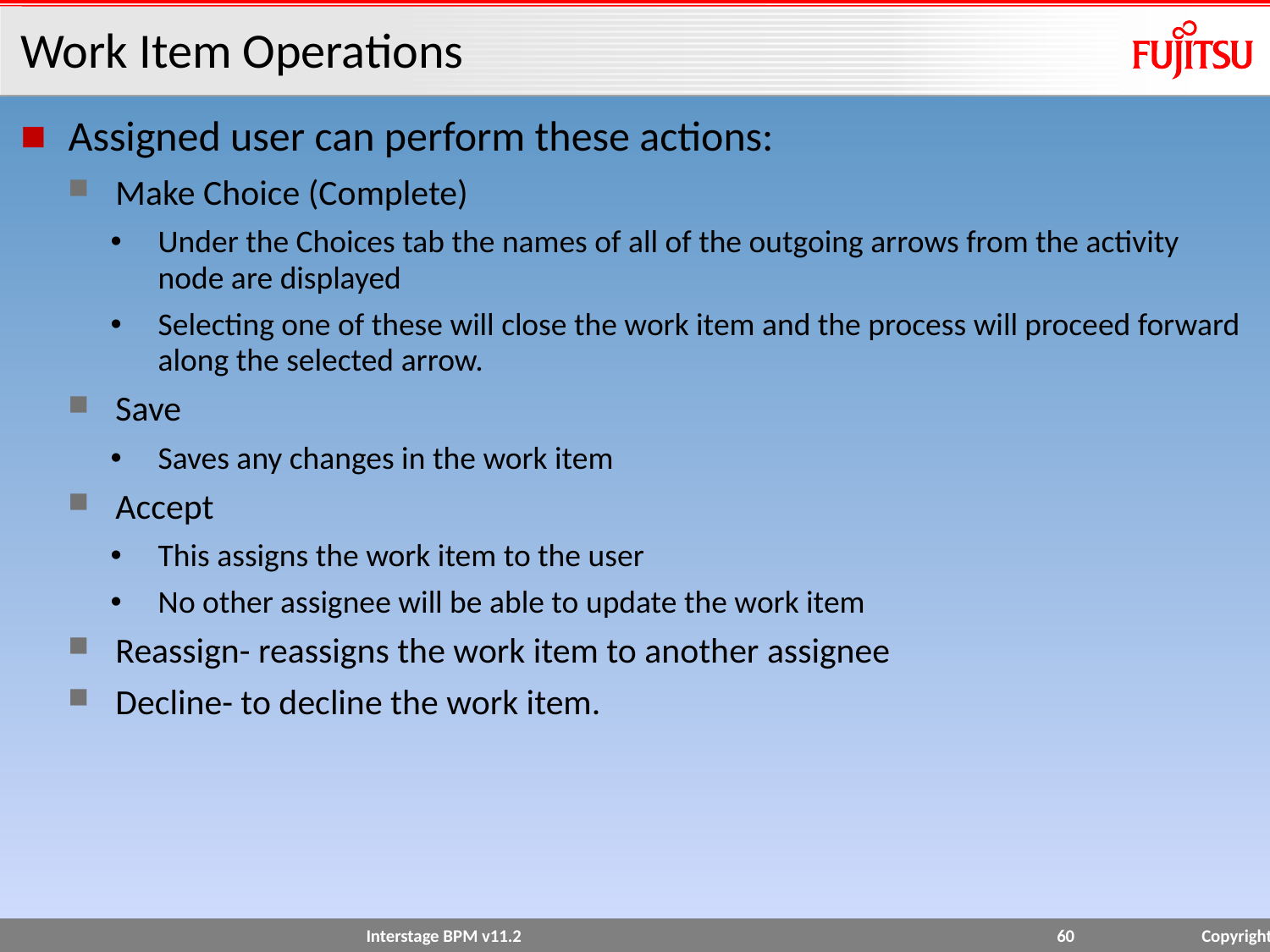

# Work Item Operations
Assigned user can perform these actions:
Make Choice (Complete)
Under the Choices tab the names of all of the outgoing arrows from the activity node are displayed
Selecting one of these will close the work item and the process will proceed forward along the selected arrow.
Save
Saves any changes in the work item
Accept
This assigns the work item to the user
No other assignee will be able to update the work item
Reassign- reassigns the work item to another assignee
Decline- to decline the work item.